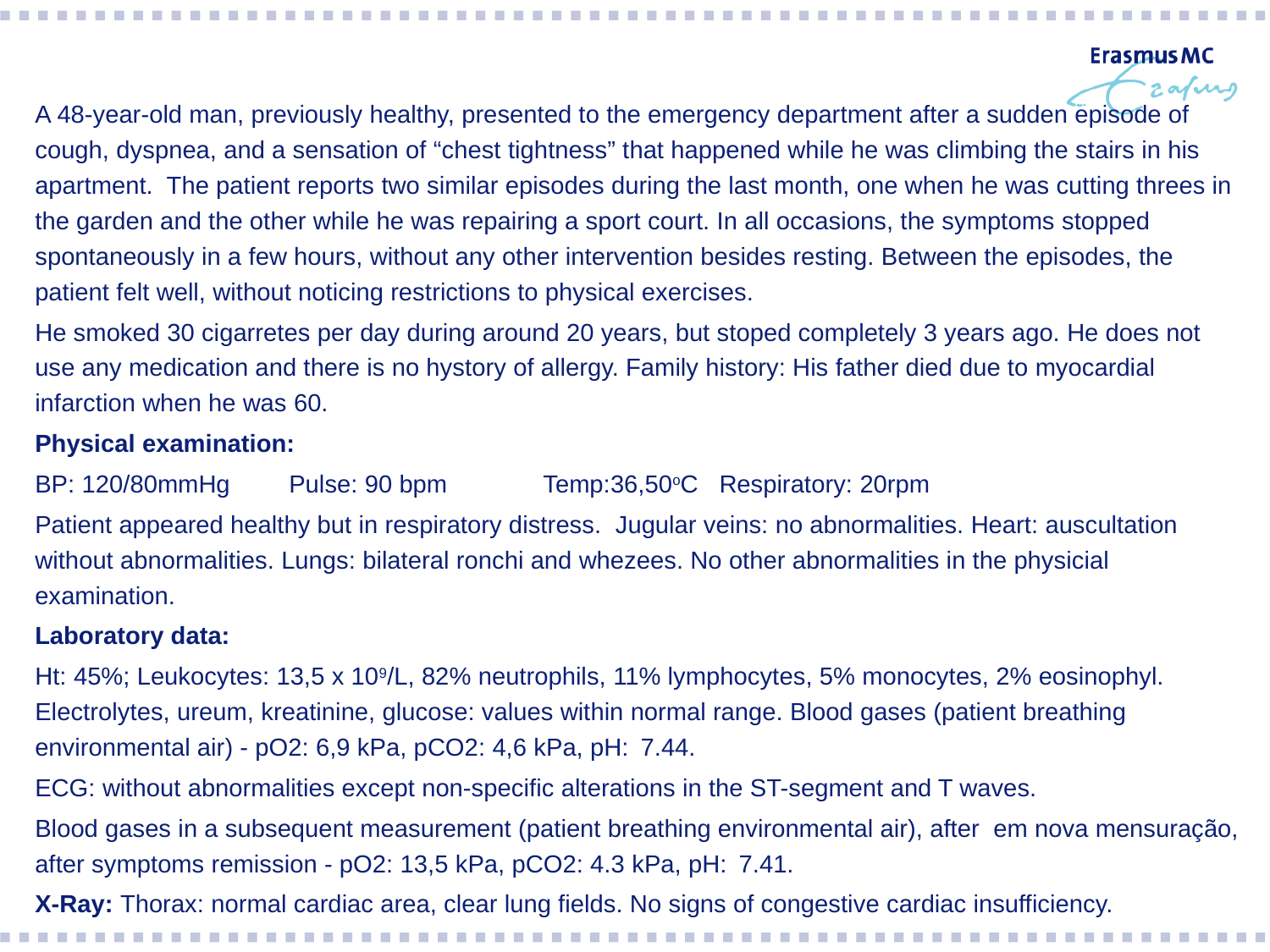

A 48-year-old man, previously healthy, presented to the emergency department after a sudden episode of cough, dyspnea, and a sensation of “chest tightness” that happened while he was climbing the stairs in his apartment.  The patient reports two similar episodes during the last month, one when he was cutting threes in the garden and the other while he was repairing a sport court. In all occasions, the symptoms stopped spontaneously in a few hours, without any other intervention besides resting. Between the episodes, the patient felt well, without noticing restrictions to physical exercises.
He smoked 30 cigarretes per day during around 20 years, but stoped completely 3 years ago. He does not use any medication and there is no hystory of allergy. Family history: His father died due to myocardial infarction when he was 60.
Physical examination:
BP: 120/80mmHg 	Pulse: 90 bpm	Temp:36,50oC   Respiratory: 20rpm
Patient appeared healthy but in respiratory distress.  Jugular veins: no abnormalities. Heart: auscultation without abnormalities. Lungs: bilateral ronchi and whezees. No other abnormalities in the physicial examination.
Laboratory data:
Ht: 45%; Leukocytes: 13,5 x 109/L, 82% neutrophils, 11% lymphocytes, 5% monocytes, 2% eosinophyl. Electrolytes, ureum, kreatinine, glucose: values within normal range. Blood gases (patient breathing environmental air) - pO2: 6,9 kPa, pCO2: 4,6 kPa, pH:  7.44.
ECG: without abnormalities except non-specific alterations in the ST-segment and T waves.
Blood gases in a subsequent measurement (patient breathing environmental air), after  em nova mensuração, after symptoms remission - pO2: 13,5 kPa, pCO2: 4.3 kPa, pH:  7.41.
X-Ray: Thorax: normal cardiac area, clear lung fields. No signs of congestive cardiac insufficiency.